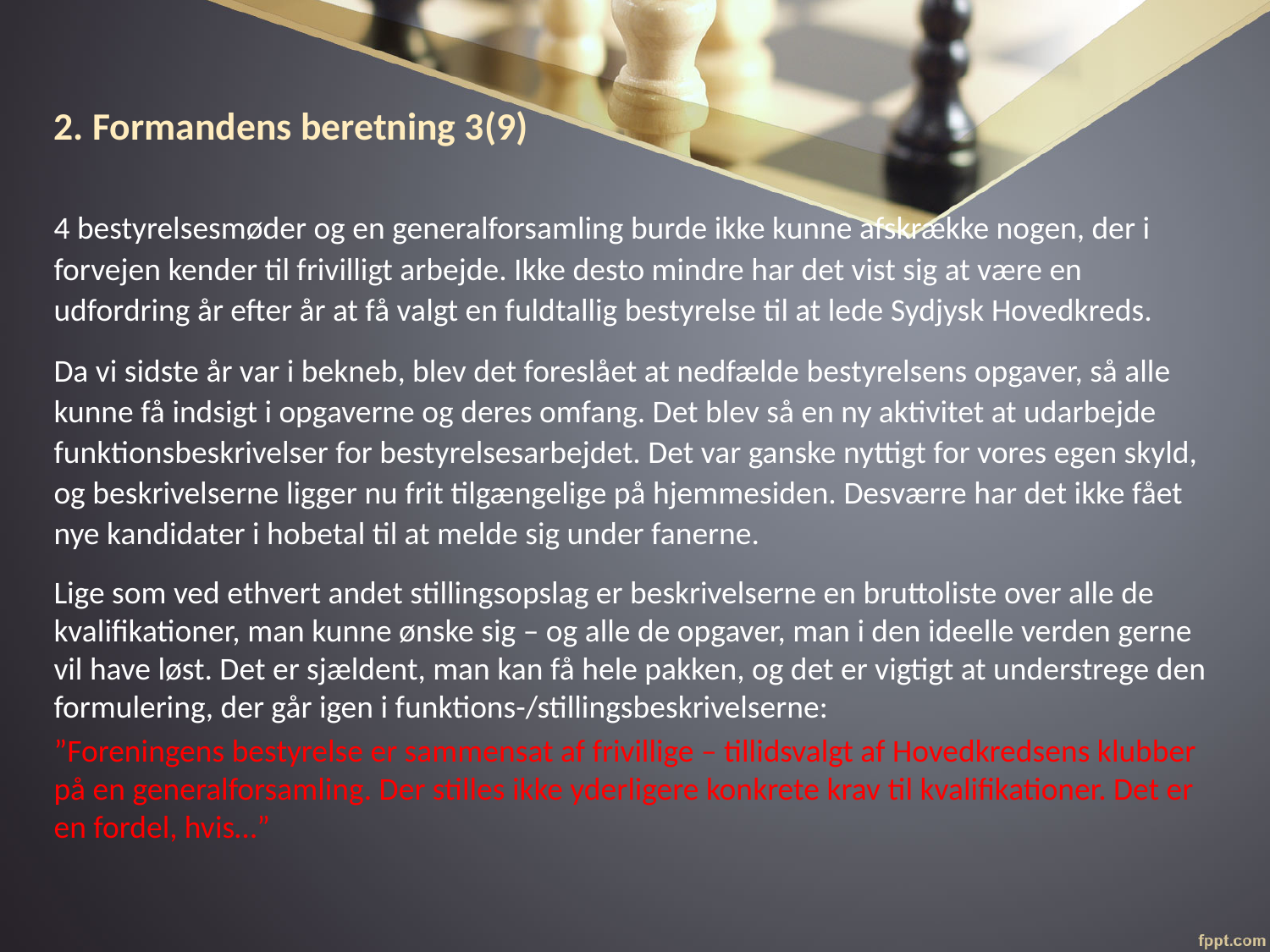

# 2. Formandens beretning 3(9)
4 bestyrelsesmøder og en generalforsamling burde ikke kunne afskrække nogen, der i forvejen kender til frivilligt arbejde. Ikke desto mindre har det vist sig at være en udfordring år efter år at få valgt en fuldtallig bestyrelse til at lede Sydjysk Hovedkreds.
Da vi sidste år var i bekneb, blev det foreslået at nedfælde bestyrelsens opgaver, så alle kunne få indsigt i opgaverne og deres omfang. Det blev så en ny aktivitet at udarbejde funktionsbeskrivelser for bestyrelsesarbejdet. Det var ganske nyttigt for vores egen skyld, og beskrivelserne ligger nu frit tilgængelige på hjemmesiden. Desværre har det ikke fået nye kandidater i hobetal til at melde sig under fanerne.
Lige som ved ethvert andet stillingsopslag er beskrivelserne en bruttoliste over alle de kvalifikationer, man kunne ønske sig – og alle de opgaver, man i den ideelle verden gerne vil have løst. Det er sjældent, man kan få hele pakken, og det er vigtigt at understrege den formulering, der går igen i funktions-/stillingsbeskrivelserne:
”Foreningens bestyrelse er sammensat af frivillige – tillidsvalgt af Hovedkredsens klubber på en generalforsamling. Der stilles ikke yderligere konkrete krav til kvalifikationer. Det er en fordel, hvis…”